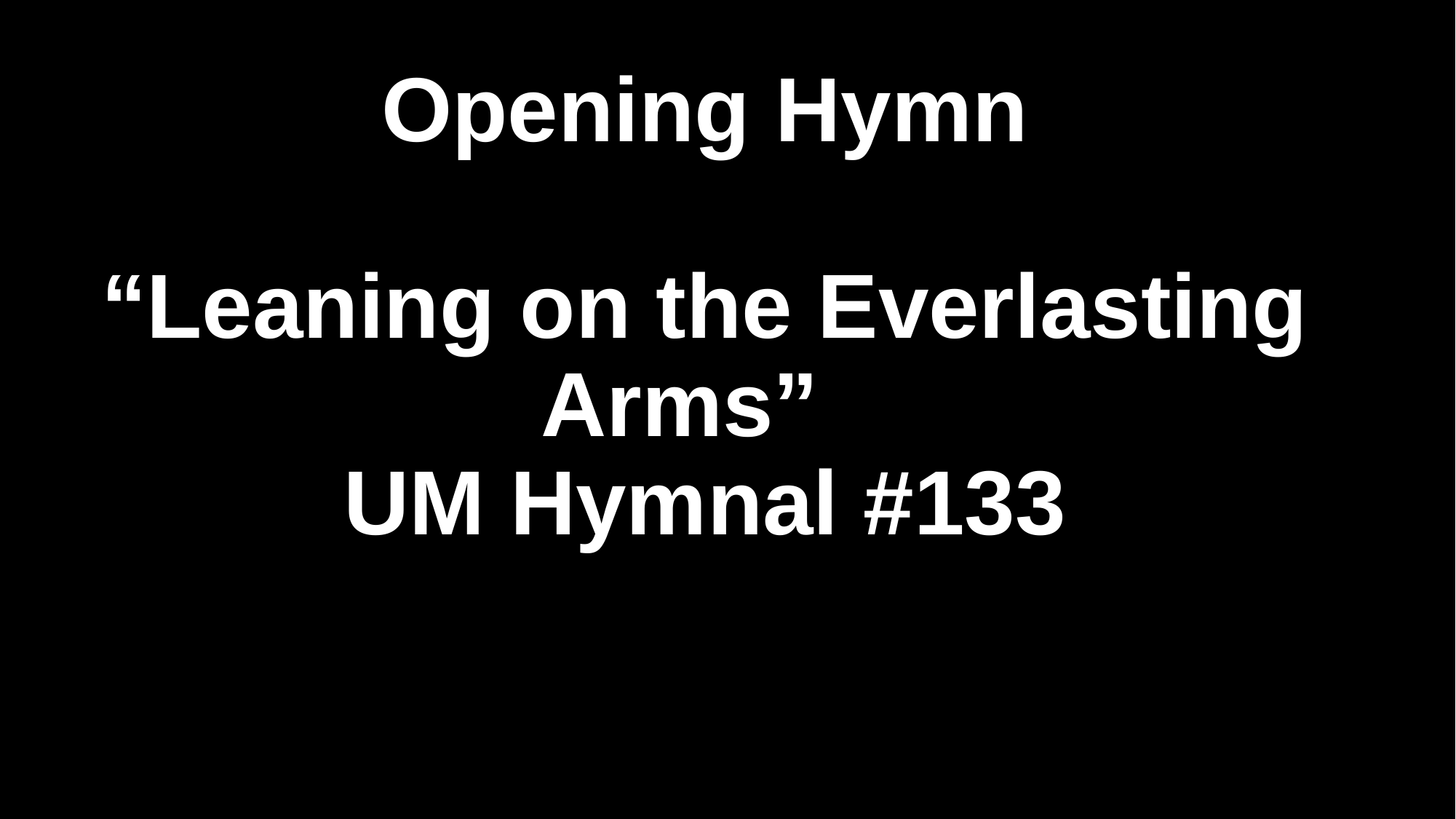

# Opening Hymn “Leaning on the Everlasting Arms” UM Hymnal #133